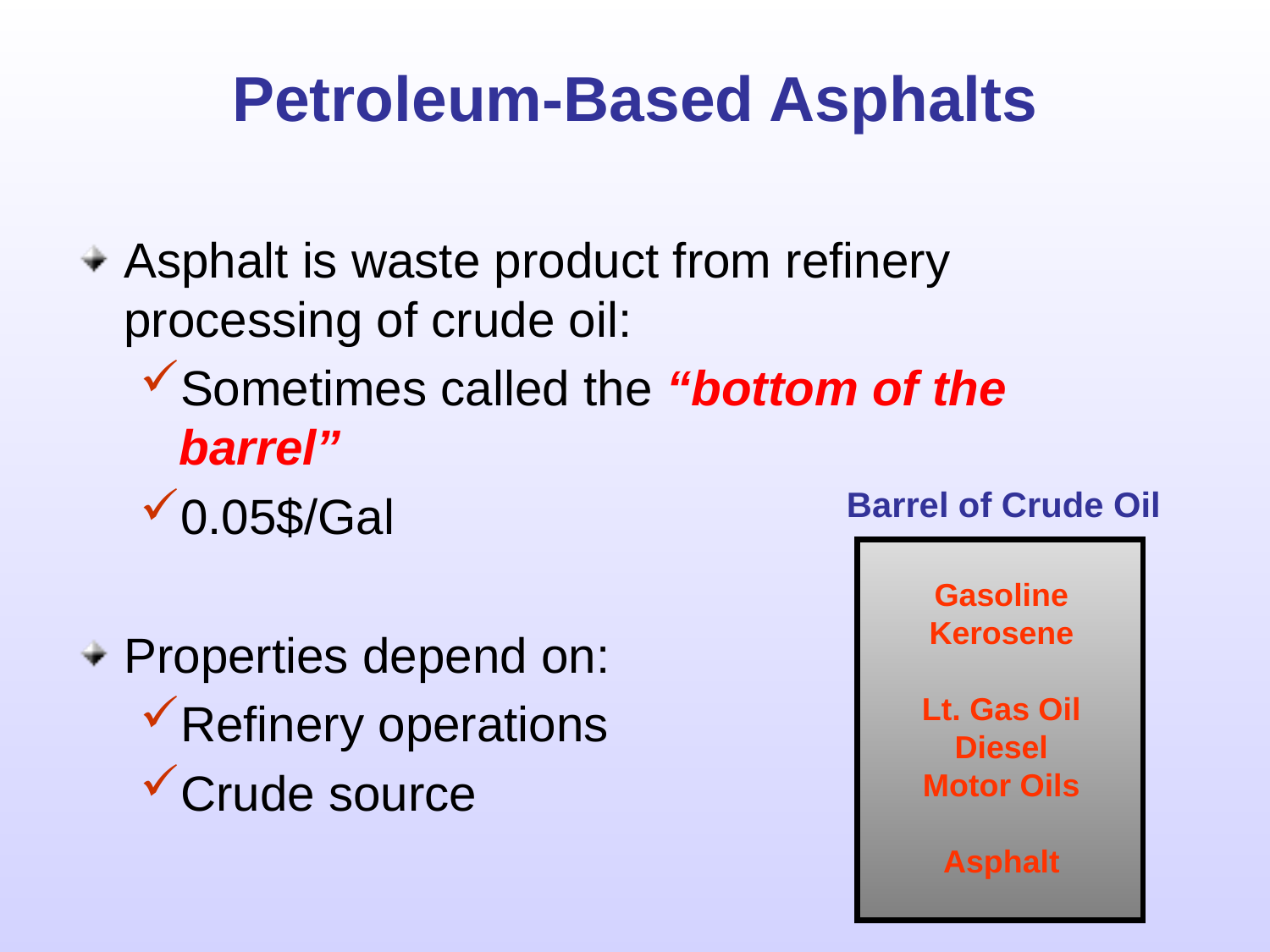

# Petroleum-Based Asphalts
Asphalt is waste product from refinery processing of crude oil:
Sometimes called the “bottom of the barrel”
0.05$/Gal

Properties depend on:
Refinery operations
Crude source
Barrel of Crude Oil

Gasoline
Kerosene

Lt. Gas Oil
Diesel
Motor Oils

Asphalt